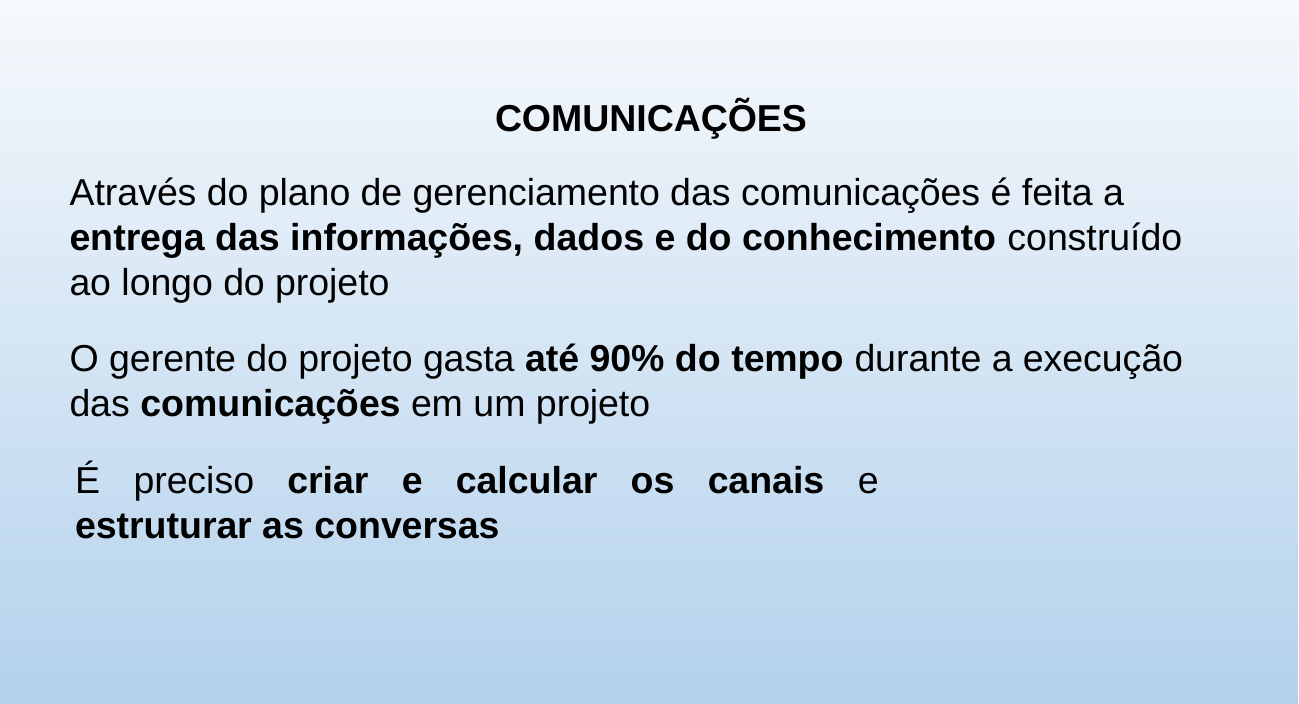

COMUNICAÇÕES
Através do plano de gerenciamento das comunicações é feita a entrega das informações, dados e do conhecimento construído ao longo do projeto
O gerente do projeto gasta até 90% do tempo durante a execução das comunicações em um projeto
É preciso criar e calcular os canais e estruturar as conversas